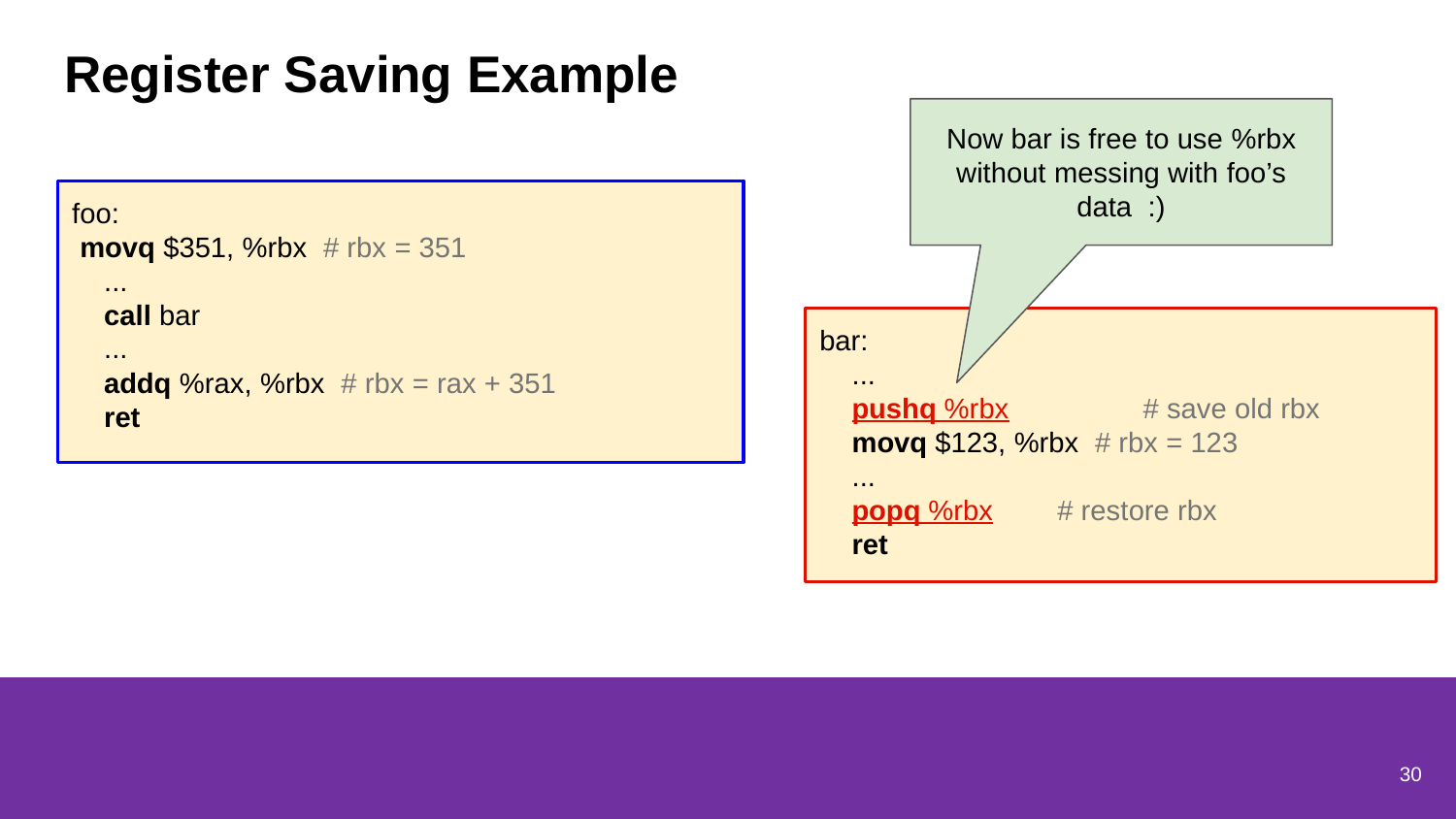

# Register Saving Example
Now bar is free to use %rbx without messing with foo’s data  :)
foo:
 movq $351, %rbx  # rbx = 351
    ...
    call bar
    ...
    addq %rax, %rbx  # rbx = rax + 351
    ret
bar:
    ...
    pushq %rbx	    # save old rbx
    movq $123, %rbx  # rbx = 123
    ...
    popq %rbx        # restore rbx
    ret
30